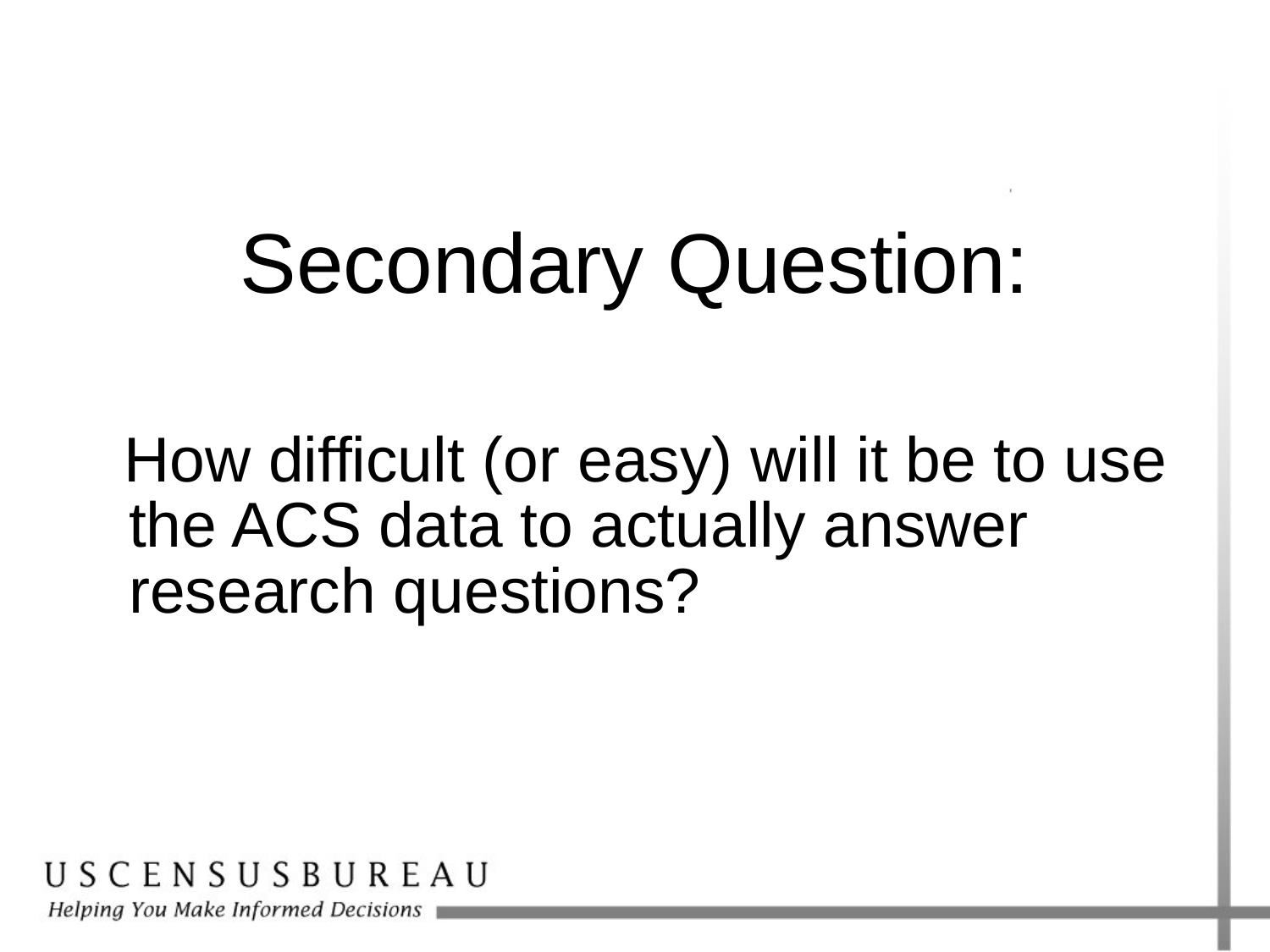

# Secondary Question:

	How difficult (or easy) will it be to use
   the ACS data to actually answer
   research questions?